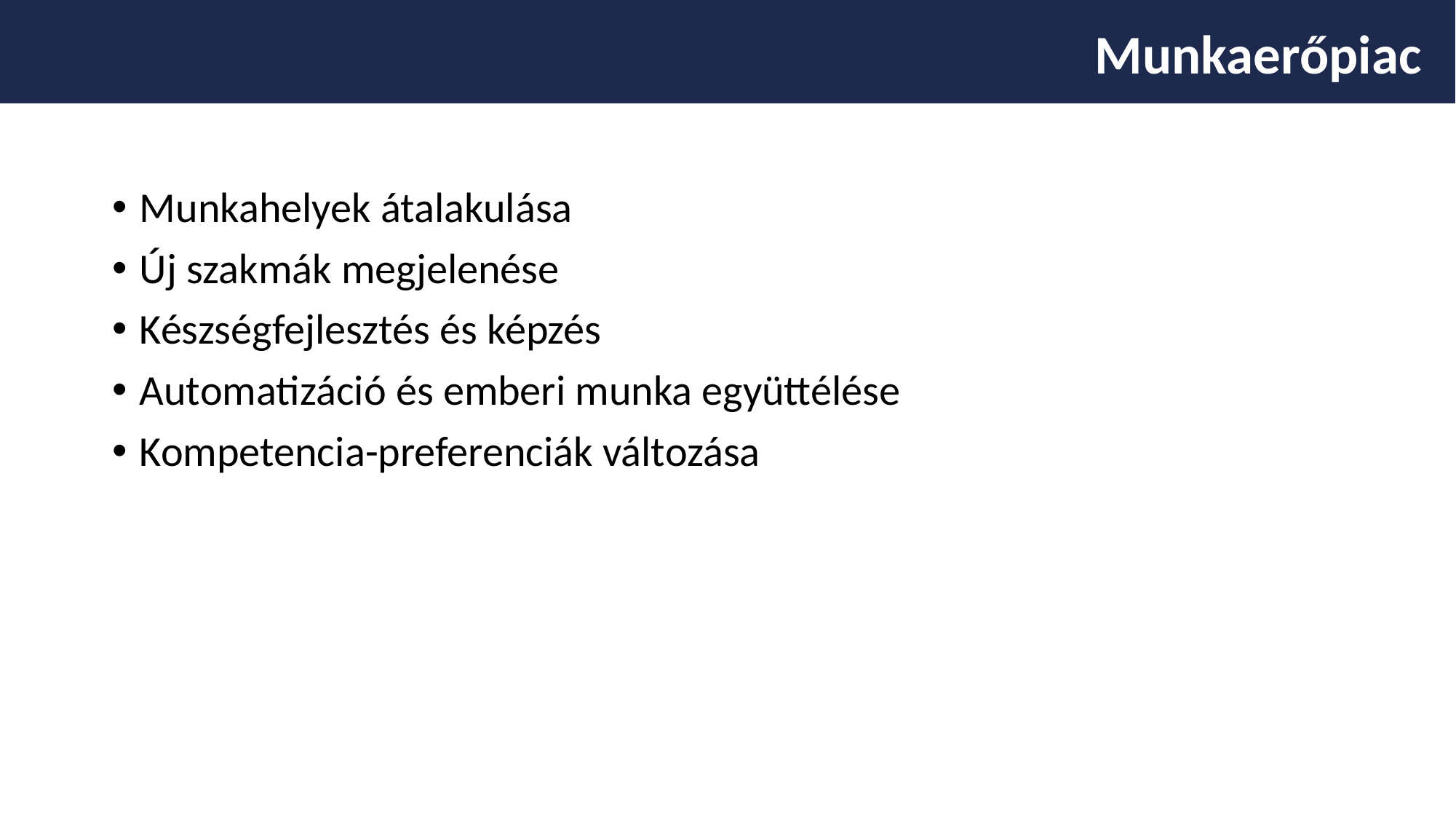

Munkaerőpiac
Munkahelyek átalakulása
Új szakmák megjelenése
Készségfejlesztés és képzés
Automatizáció és emberi munka együttélése
Kompetencia-preferenciák változása